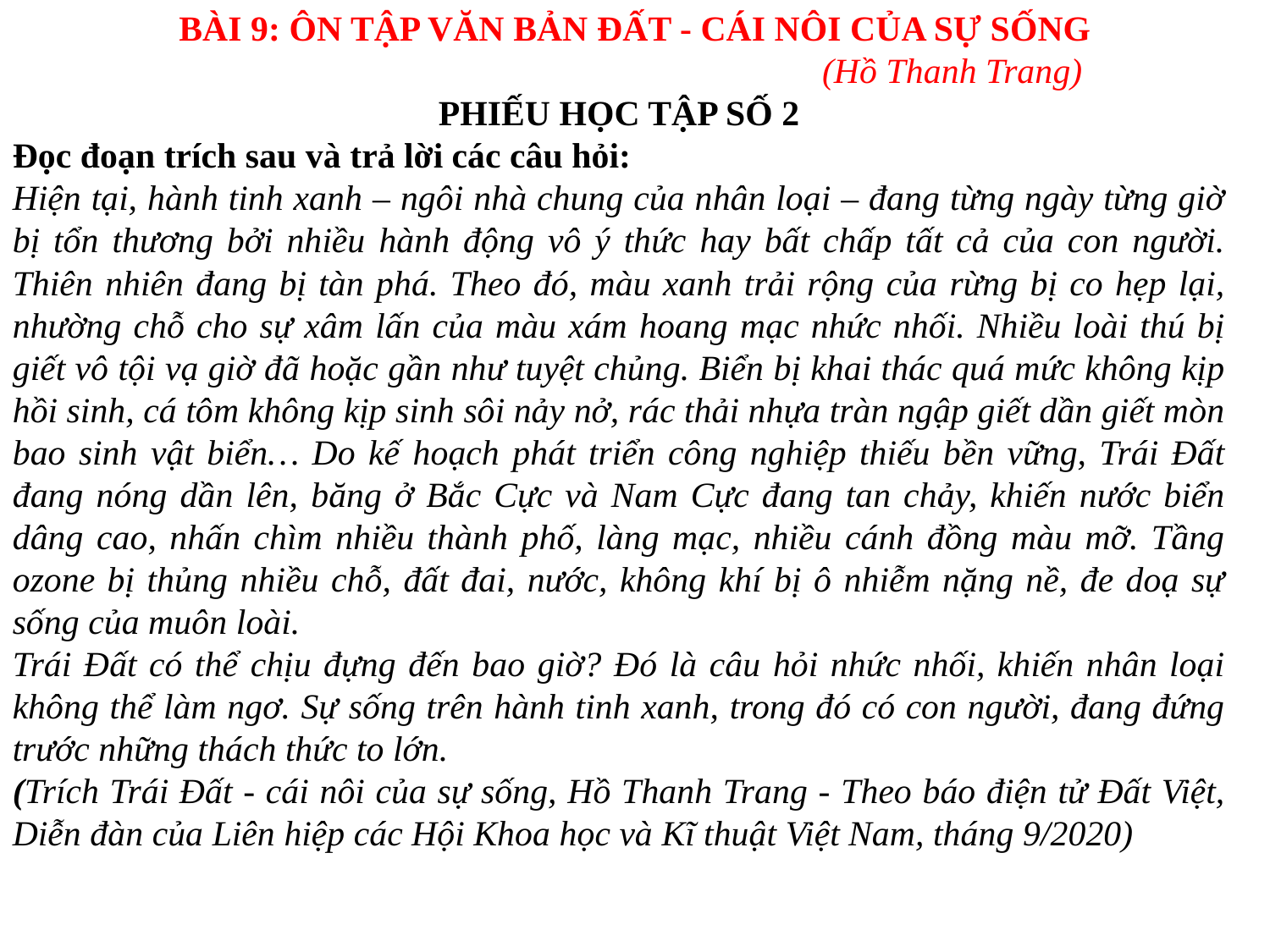

BÀI 9: ÔN TẬP VĂN BẢN ĐẤT - CÁI NÔI CỦA SỰ SỐNG
					(Hồ Thanh Trang)

PHIẾU HỌC TẬP SỐ 2
Đọc đoạn trích sau và trả lời các câu hỏi:
Hiện tại, hành tinh xanh – ngôi nhà chung của nhân loại – đang từng ngày từng giờ bị tổn thương bởi nhiều hành động vô ý thức hay bất chấp tất cả của con người. Thiên nhiên đang bị tàn phá. Theo đó, màu xanh trải rộng của rừng bị co hẹp lại, nhường chỗ cho sự xâm lấn của màu xám hoang mạc nhức nhối. Nhiều loài thú bị giết vô tội vạ giờ đã hoặc gần như tuyệt chủng. Biển bị khai thác quá mức không kịp hồi sinh, cá tôm không kịp sinh sôi nảy nở, rác thải nhựa tràn ngập giết dần giết mòn bao sinh vật biển… Do kế hoạch phát triển công nghiệp thiếu bền vững, Trái Đất đang nóng dần lên, băng ở Bắc Cực và Nam Cực đang tan chảy, khiến nước biển dâng cao, nhấn chìm nhiều thành phố, làng mạc, nhiều cánh đồng màu mỡ. Tầng ozone bị thủng nhiều chỗ, đất đai, nước, không khí bị ô nhiễm nặng nề, đe doạ sự sống của muôn loài.
Trái Đất có thể chịu đựng đến bao giờ? Đó là câu hỏi nhức nhối, khiến nhân loại không thể làm ngơ. Sự sống trên hành tinh xanh, trong đó có con người, đang đứng trước những thách thức to lớn.
(Trích Trái Đất - cái nôi của sự sống, Hồ Thanh Trang - Theo báo điện tử Đất Việt, Diễn đàn của Liên hiệp các Hội Khoa học và Kĩ thuật Việt Nam, tháng 9/2020)